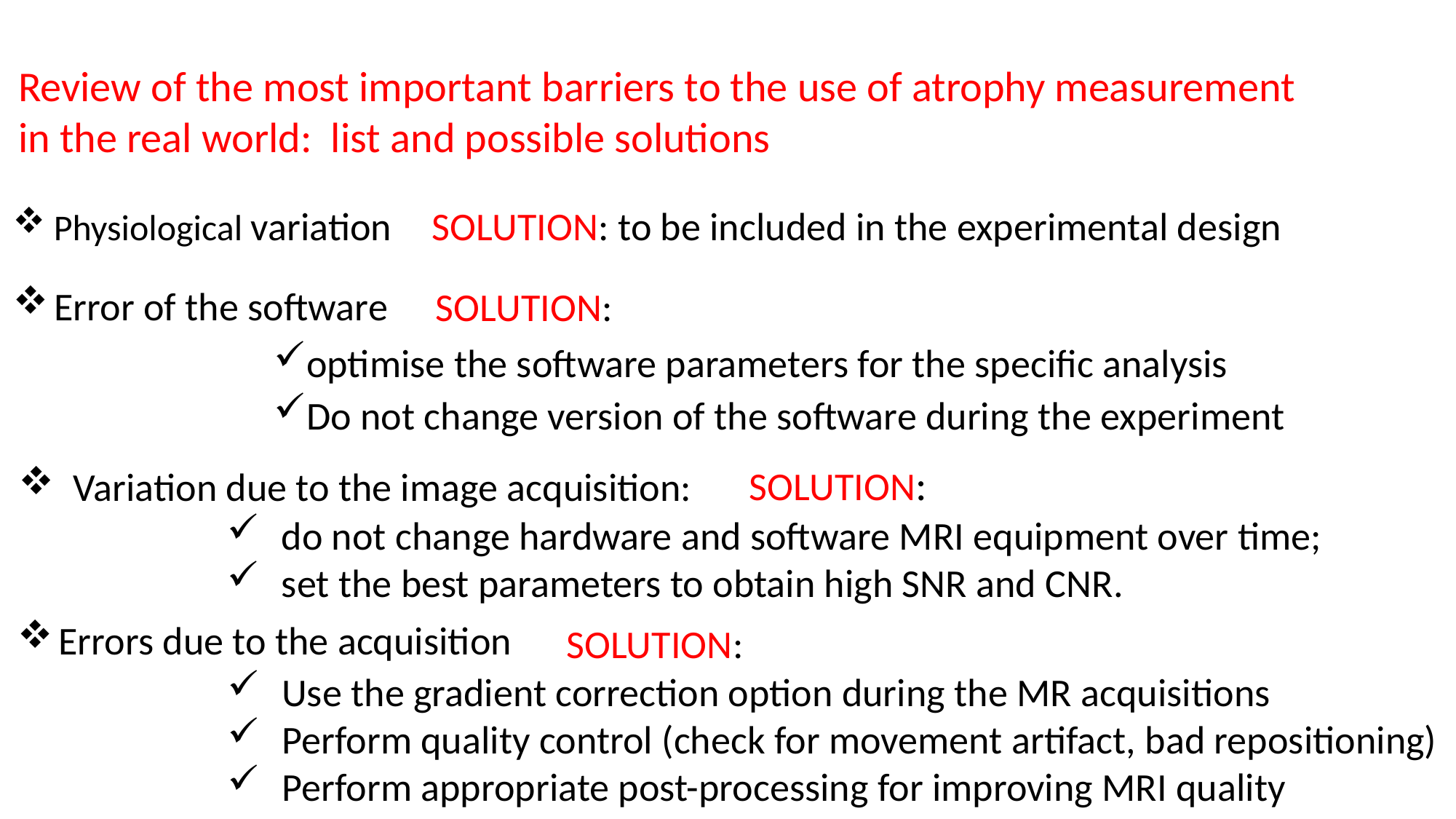

Review of the most important barriers to the use of atrophy measurement
in the real world:  list and possible solutions
Physiological variation
SOLUTION: to be included in the experimental design
Error of the software
SOLUTION:
optimise the software parameters for the specific analysis
Do not change version of the software during the experiment
SOLUTION:
Variation due to the image acquisition:
do not change hardware and software MRI equipment over time;
set the best parameters to obtain high SNR and CNR.
Errors due to the acquisition
SOLUTION:
Use the gradient correction option during the MR acquisitions
Perform quality control (check for movement artifact, bad repositioning)
Perform appropriate post-processing for improving MRI quality